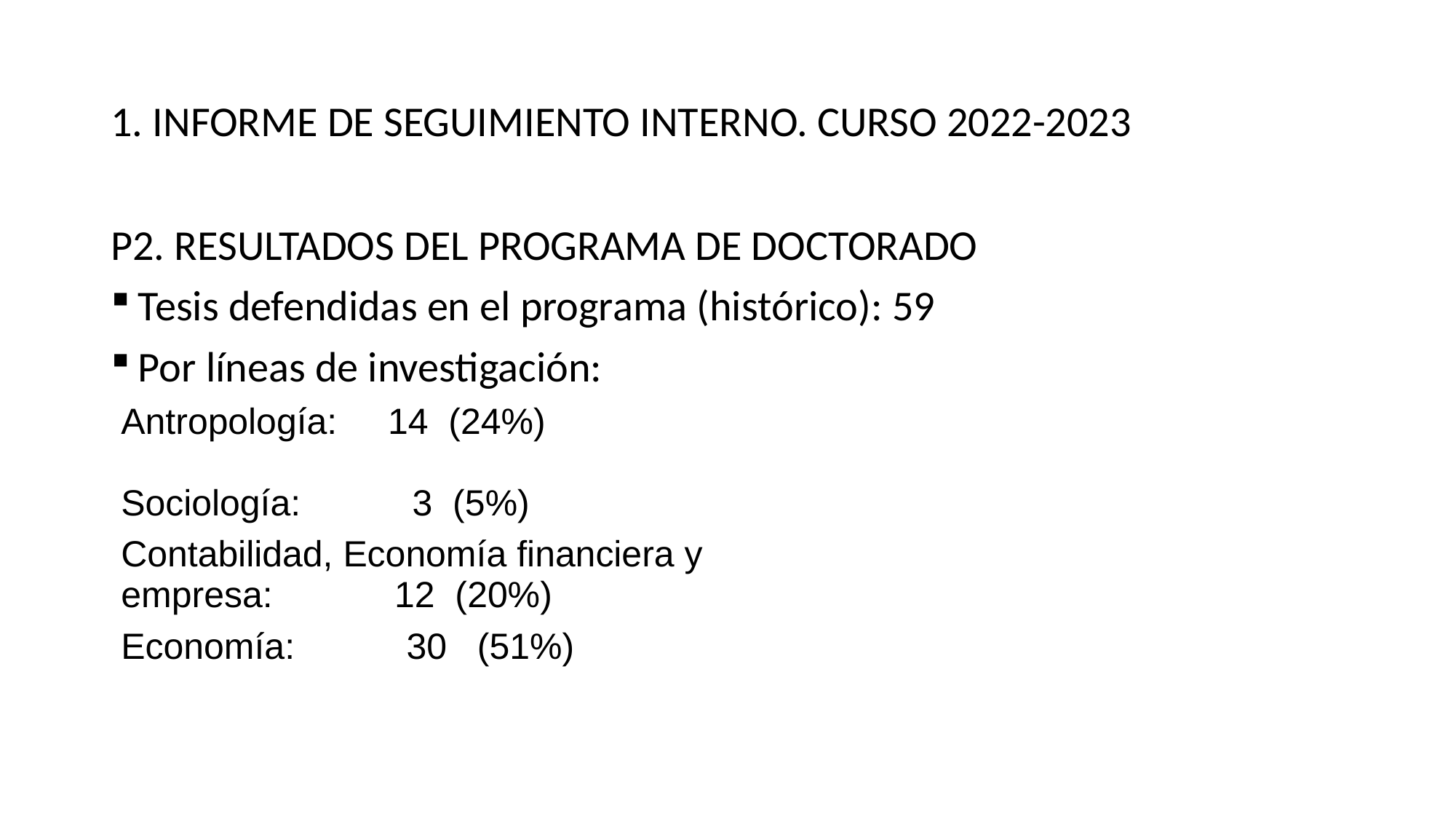

# 1. INFORME DE SEGUIMIENTO INTERNO. CURSO 2022-2023
P2. RESULTADOS DEL PROGRAMA DE DOCTORADO
Tesis defendidas en el programa (histórico): 59
Por líneas de investigación:

| Antropología: 14 (24%) Sociología: 3 (5%) |  |
| --- | --- |
| Contabilidad, Economía financiera y empresa: 12 (20%) |  |
| Economía: 30 (51%) |  |
|  |  |